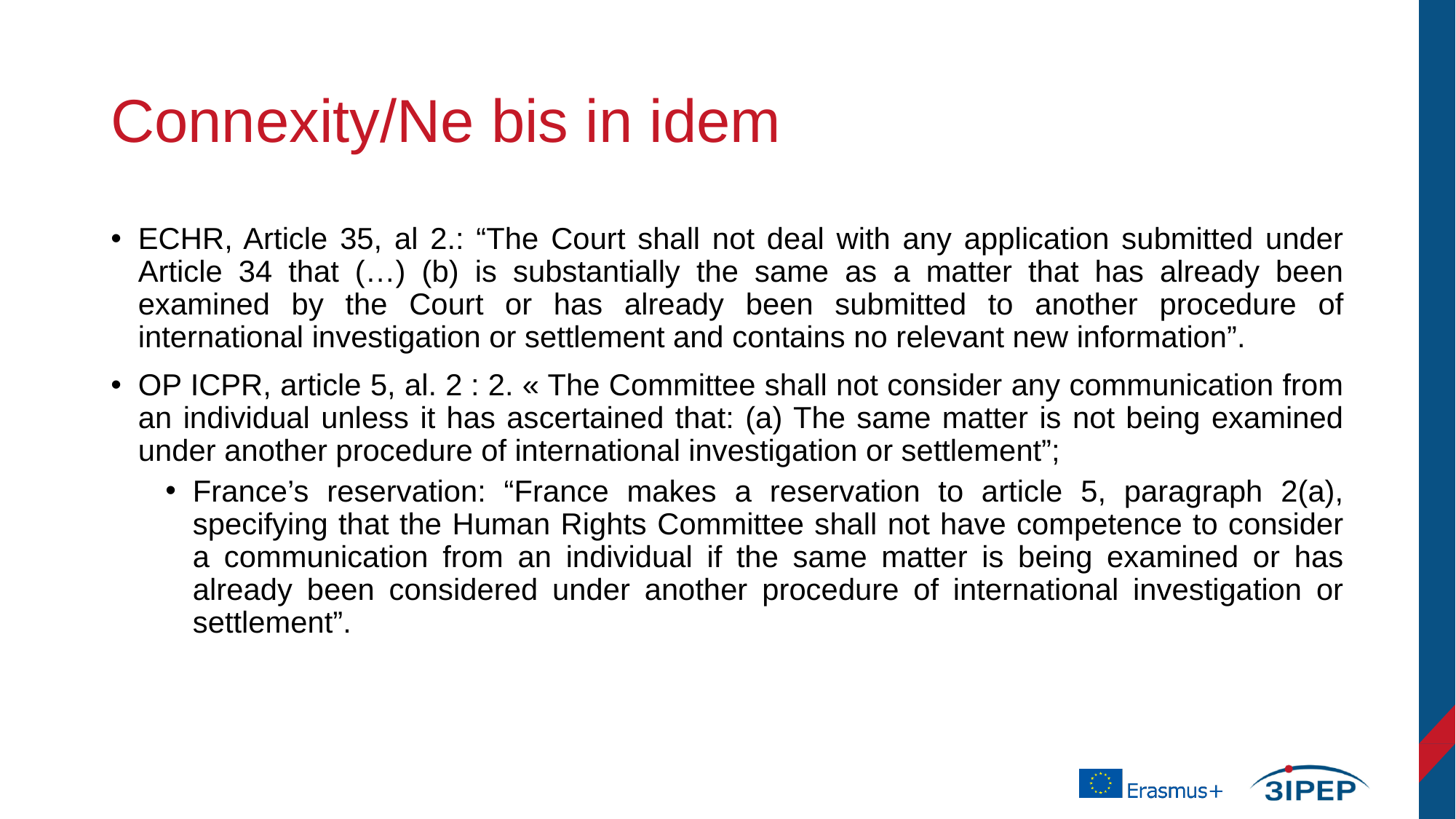

# Connexity/Ne bis in idem
ECHR, Article 35, al 2.: “The Court shall not deal with any application submitted under Article 34 that (…) (b) is substantially the same as a matter that has already been examined by the Court or has already been submitted to another procedure of international investigation or settlement and contains no relevant new information”.
OP ICPR, article 5, al. 2 : 2. « The Committee shall not consider any communication from an individual unless it has ascertained that: (a) The same matter is not being examined under another procedure of international investigation or settlement”;
France’s reservation: “France makes a reservation to article 5, paragraph 2(a), specifying that the Human Rights Committee shall not have competence to consider a communication from an individual if the same matter is being examined or has already been considered under another procedure of international investigation or settlement”.